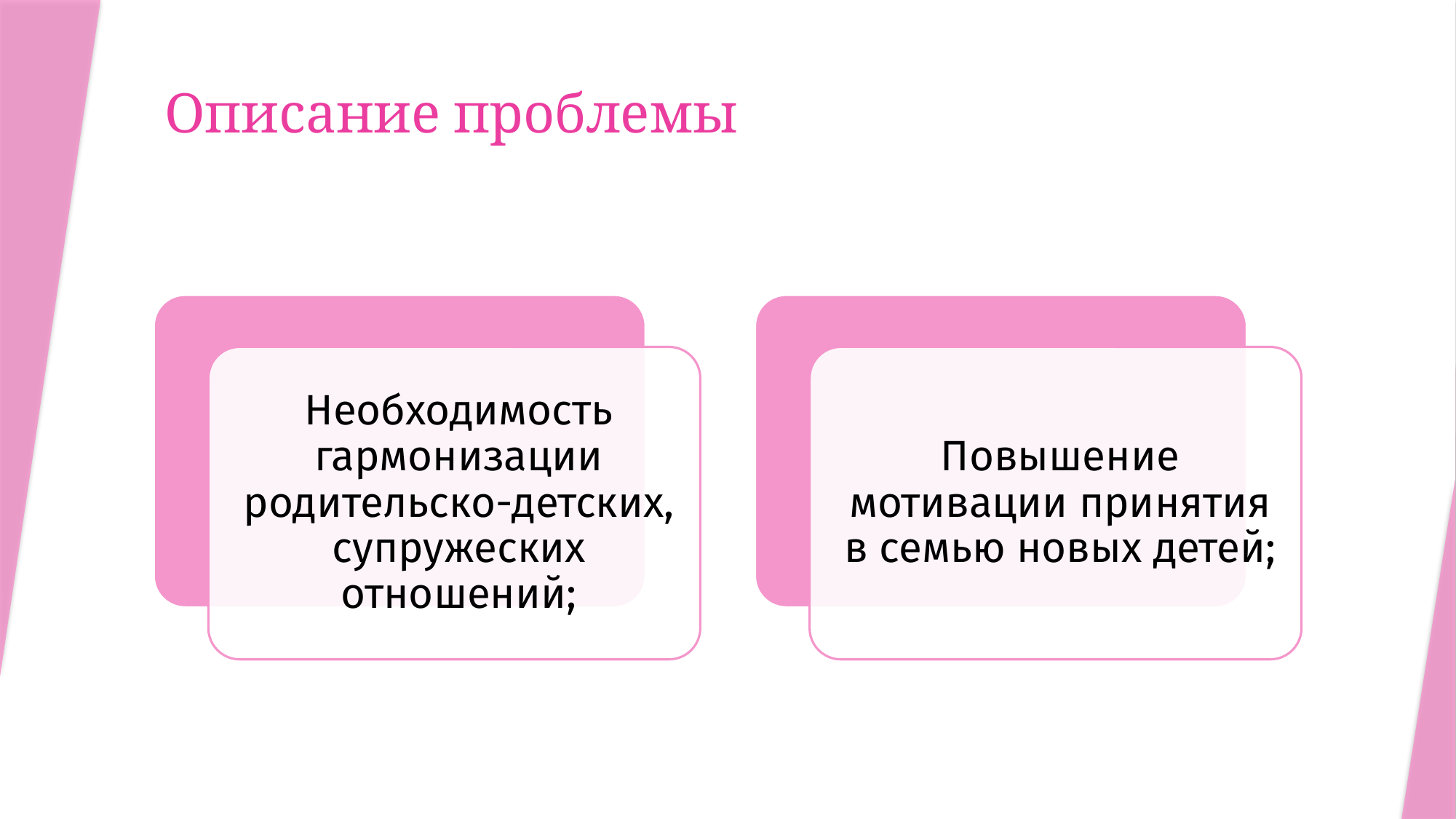

# Описание проблемы
Необходимость гармонизации родительско-детских, супружеских отношений;
Повышение мотивации принятия в семью новых детей;